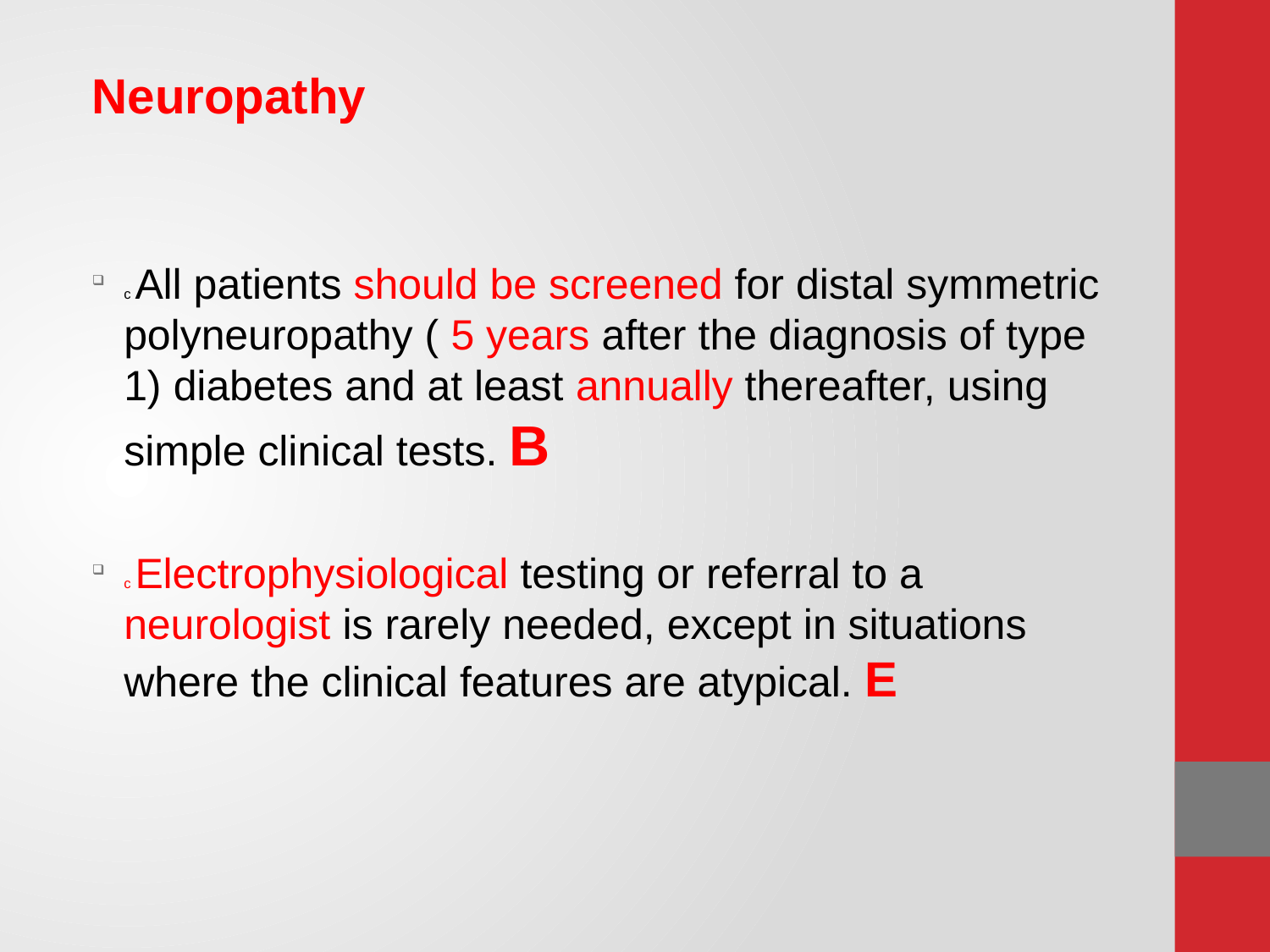

# Neuropathy

c All patients should be screened for distal symmetric polyneuropathy ( 5 years after the diagnosis of type 1) diabetes and at least annually thereafter, using simple clinical tests. B

c Electrophysiological testing or referral to a neurologist is rarely needed, except in situations where the clinical features are atypical. E